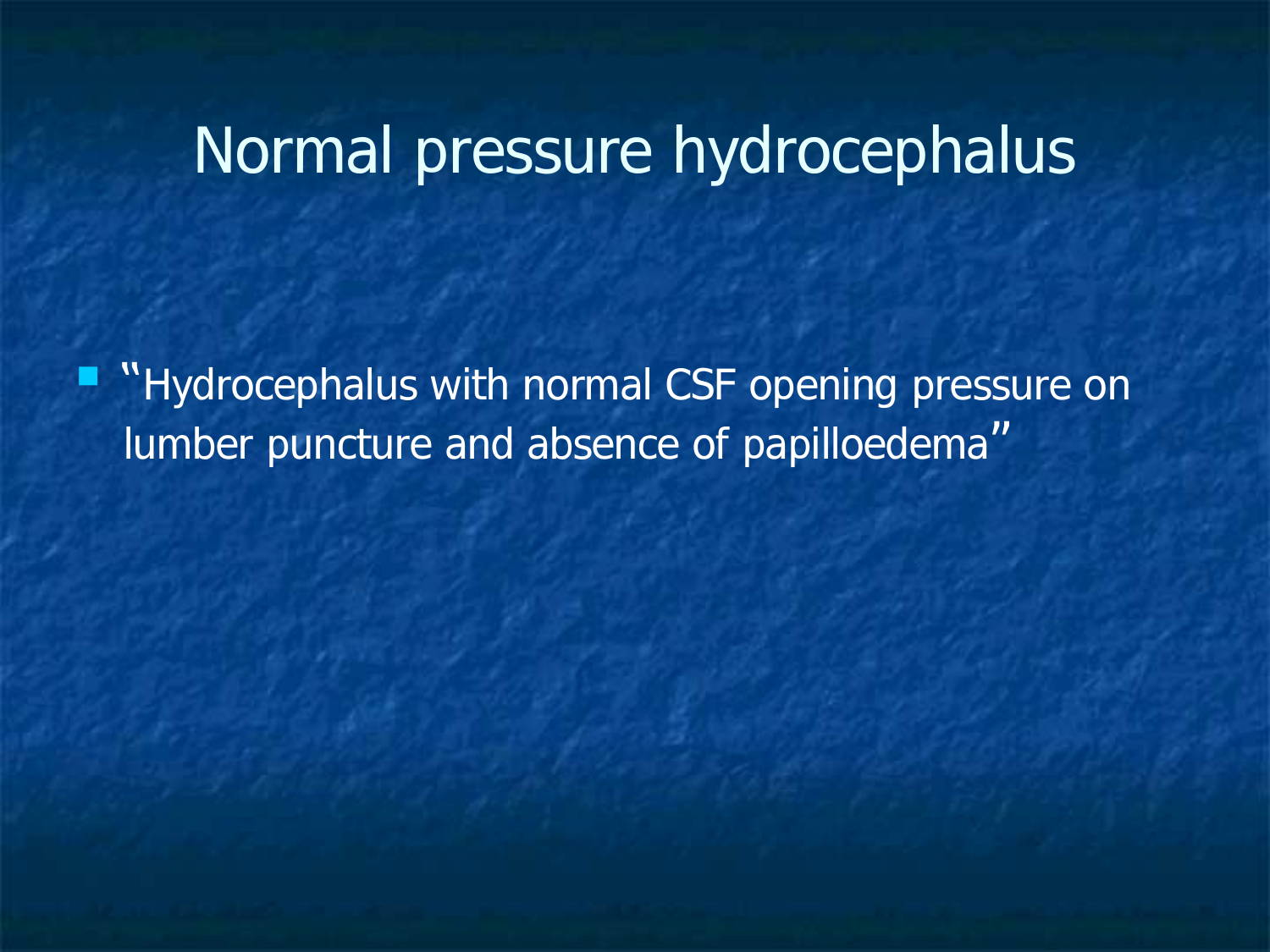

# Normal pressure hydrocephalus

“Hydrocephalus with normal CSF opening pressure on lumber puncture and absence of papilloedema”